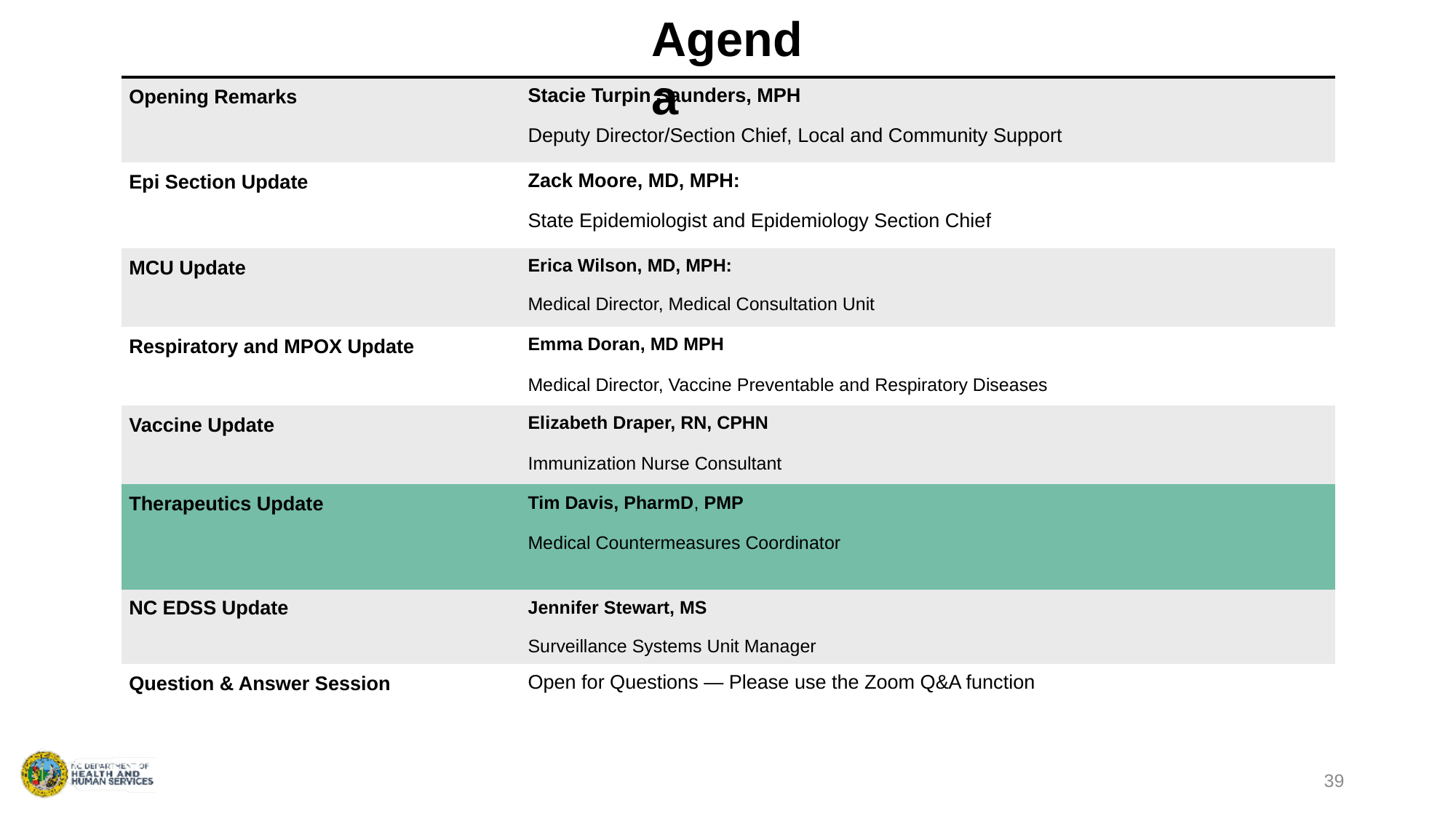

Agenda
| Opening Remarks | Stacie Turpin Saunders, MPH Deputy Director/Section Chief, Local and Community Support |
| --- | --- |
| Epi Section Update | Zack Moore, MD, MPH: State Epidemiologist and Epidemiology Section Chief |
| MCU Update | Erica Wilson, MD, MPH: Medical Director, Medical Consultation Unit |
| Respiratory and MPOX Update | Emma Doran, MD MPH Medical Director, Vaccine Preventable and Respiratory Diseases |
| Vaccine Update | Elizabeth Draper, RN, CPHN Immunization Nurse Consultant |
| Therapeutics Update | Tim Davis, PharmD, PMP Medical Countermeasures Coordinator |
| NC EDSS Update | Jennifer Stewart, MS Surveillance Systems Unit Manager |
| Question & Answer Session | Open for Questions — Please use the Zoom Q&A function |
39